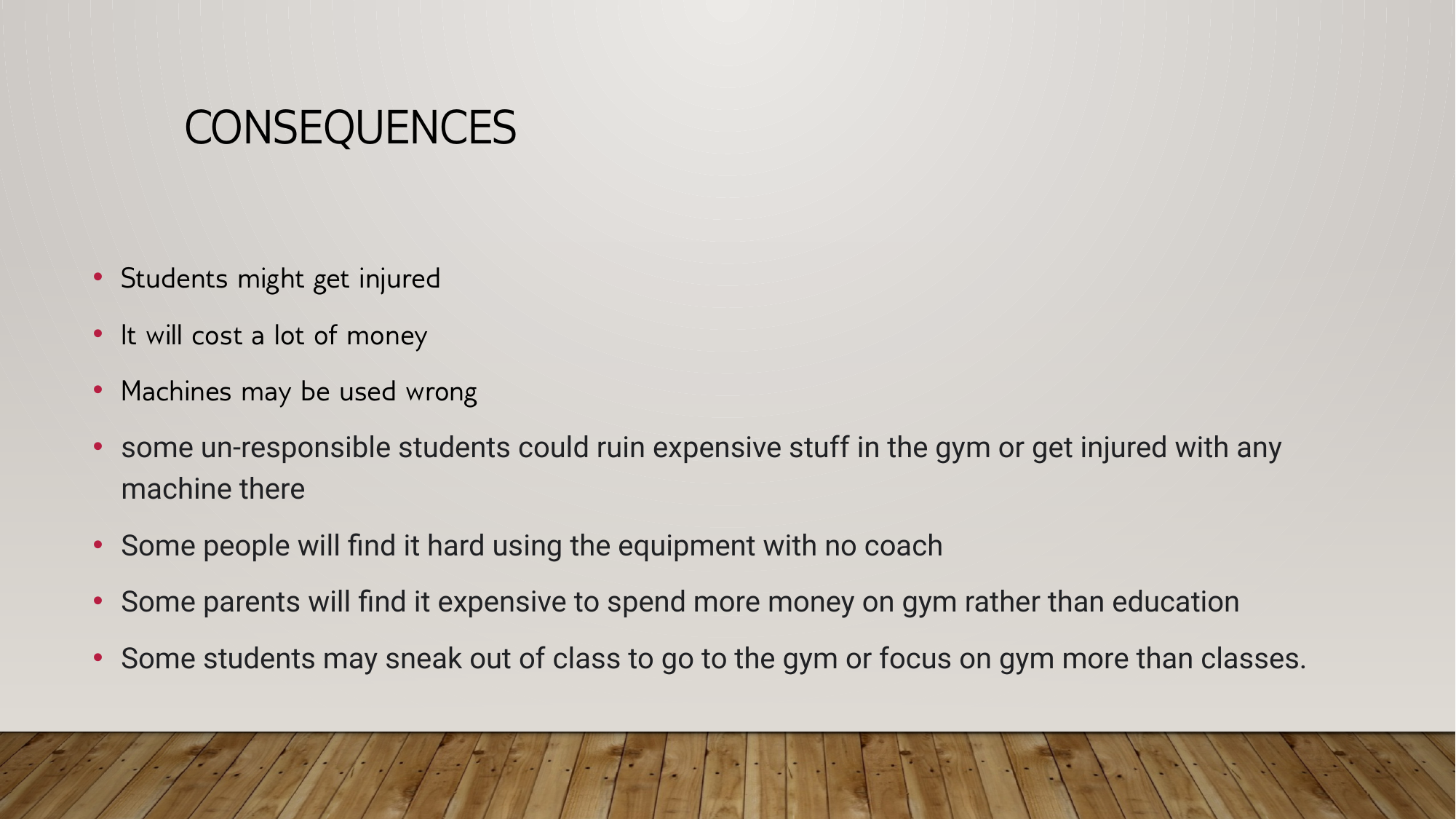

# consequences
Students might get injured
It will cost a lot of money
Machines may be used wrong
some un-responsible students could ruin expensive stuff in the gym or get injured with any machine there
Some people will find it hard using the equipment with no coach
Some parents will find it expensive to spend more money on gym rather than education
Some students may sneak out of class to go to the gym or focus on gym more than classes.